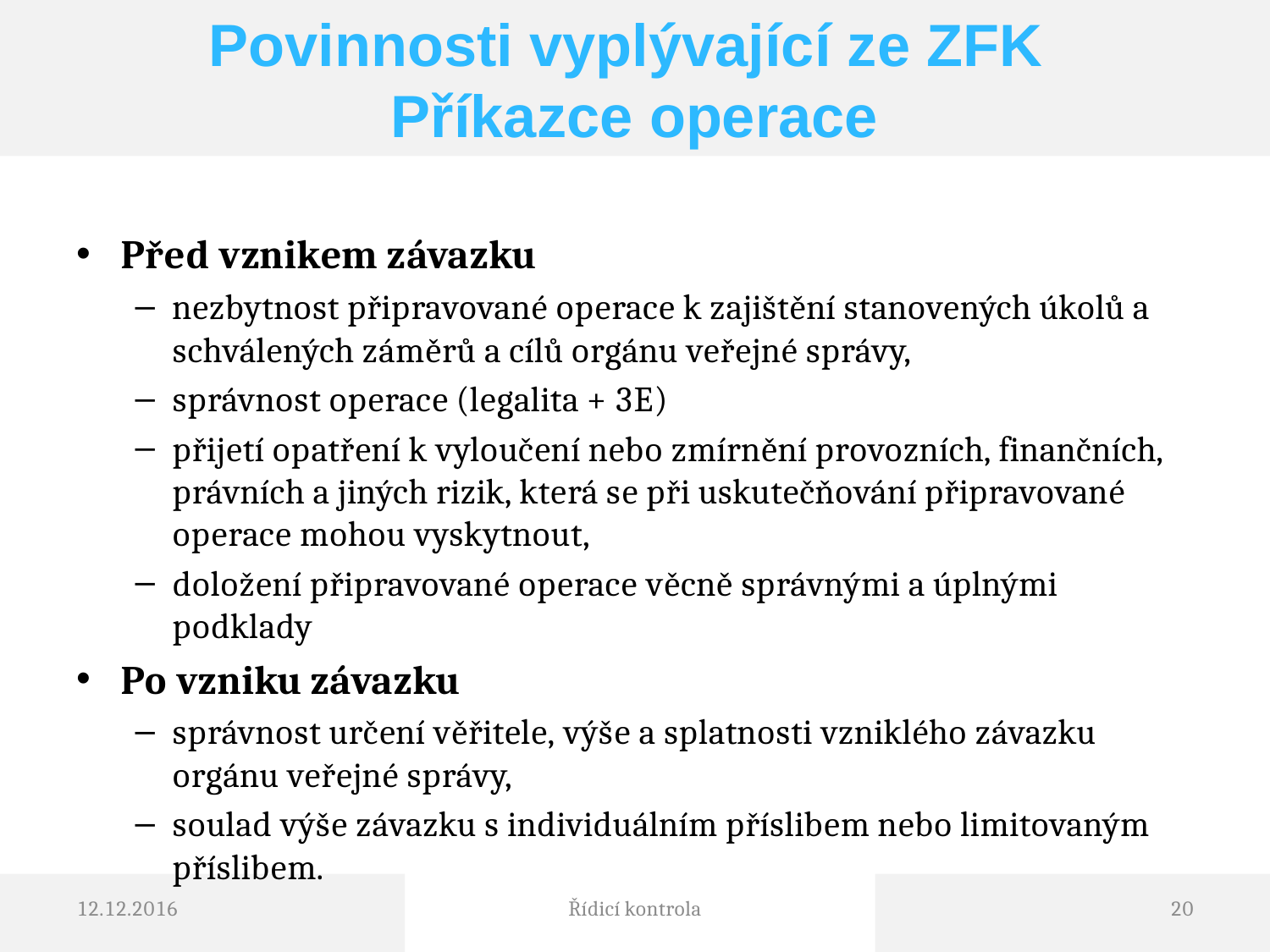

# Povinnosti vyplývající ze ZFK Příkazce operace
Před vznikem závazku
nezbytnost připravované operace k zajištění stanovených úkolů a schválených záměrů a cílů orgánu veřejné správy,
správnost operace (legalita + 3E)
přijetí opatření k vyloučení nebo zmírnění provozních, finančních, právních a jiných rizik, která se při uskutečňování připravované operace mohou vyskytnout,
doložení připravované operace věcně správnými a úplnými podklady
Po vzniku závazku
správnost určení věřitele, výše a splatnosti vzniklého závazku orgánu veřejné správy,
soulad výše závazku s individuálním příslibem nebo limitovaným příslibem.
12.12.2016
Řídicí kontrola
20